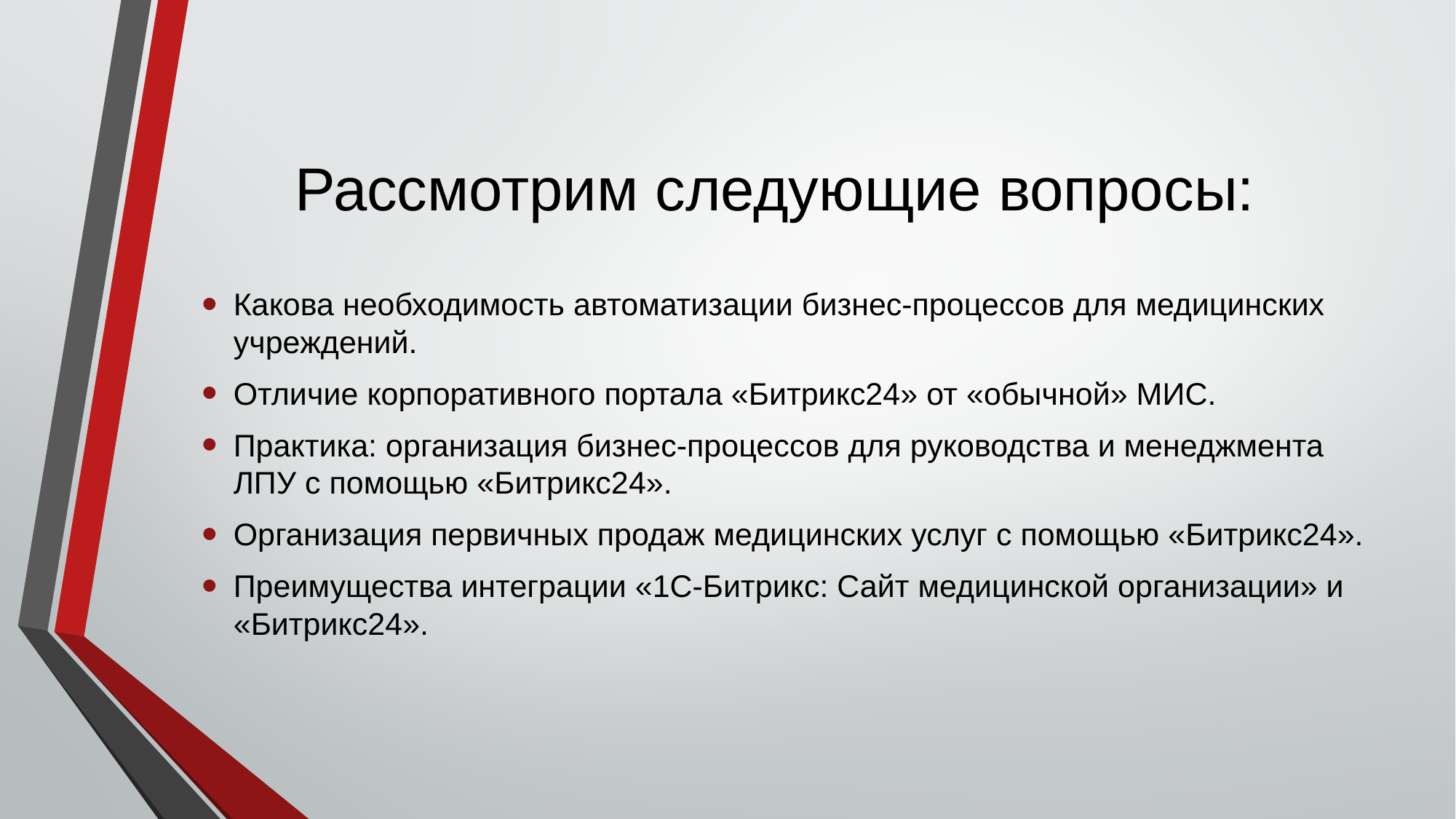

# Рассмотрим следующие вопросы:
Какова необходимость автоматизации бизнес-процессов для медицинских учреждений.
Отличие корпоративного портала «Битрикс24» от «обычной» МИС.
Практика: организация бизнес-процессов для руководства и менеджмента ЛПУ с помощью «Битрикс24».
Организация первичных продаж медицинских услуг с помощью «Битрикс24».
Преимущества интеграции «1С-Битрикс: Сайт медицинской организации» и «Битрикс24».